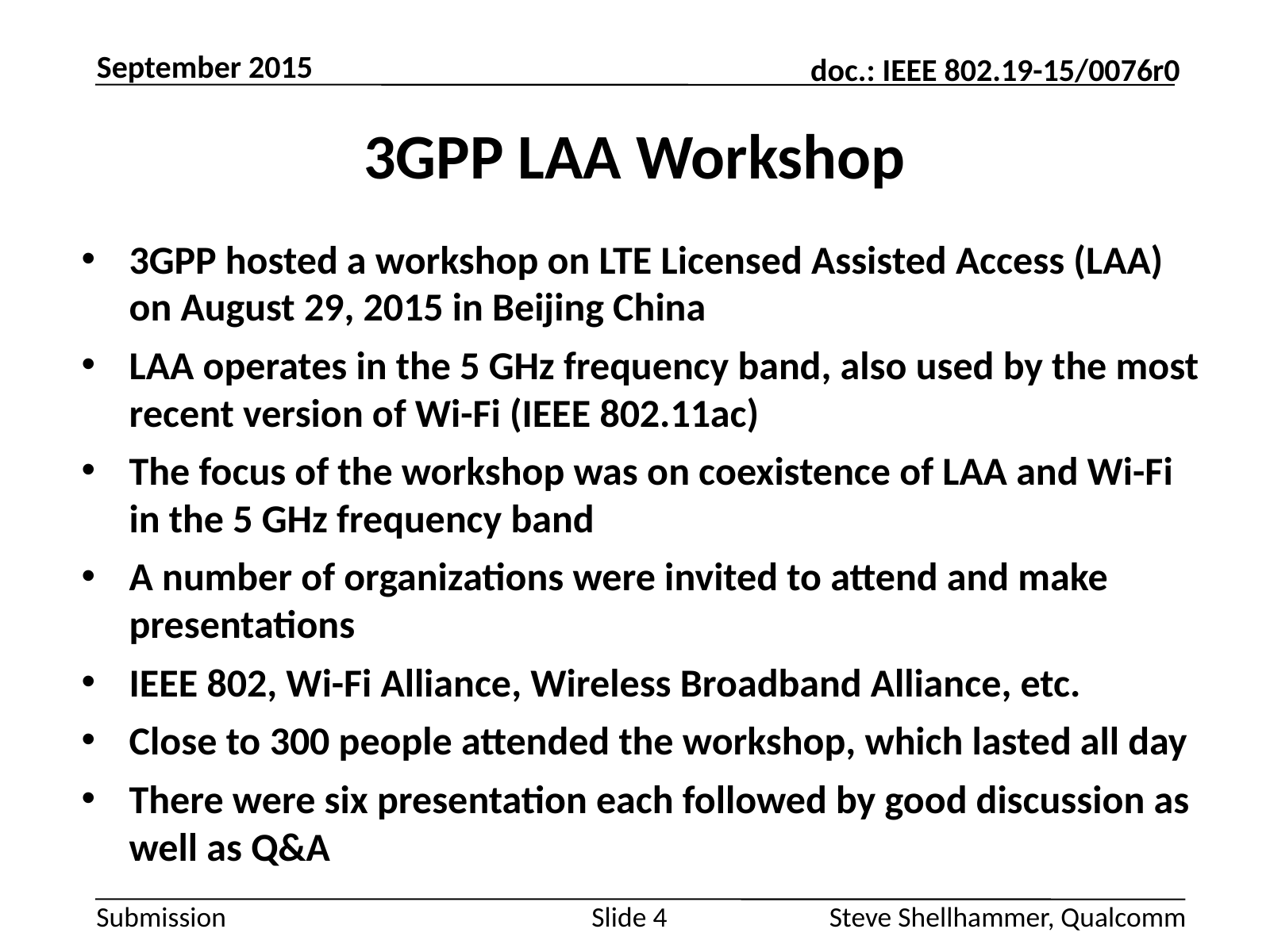

September 2015
# 3GPP LAA Workshop
3GPP hosted a workshop on LTE Licensed Assisted Access (LAA) on August 29, 2015 in Beijing China
LAA operates in the 5 GHz frequency band, also used by the most recent version of Wi-Fi (IEEE 802.11ac)
The focus of the workshop was on coexistence of LAA and Wi-Fi in the 5 GHz frequency band
A number of organizations were invited to attend and make presentations
IEEE 802, Wi-Fi Alliance, Wireless Broadband Alliance, etc.
Close to 300 people attended the workshop, which lasted all day
There were six presentation each followed by good discussion as well as Q&A
Slide 4
Steve Shellhammer, Qualcomm